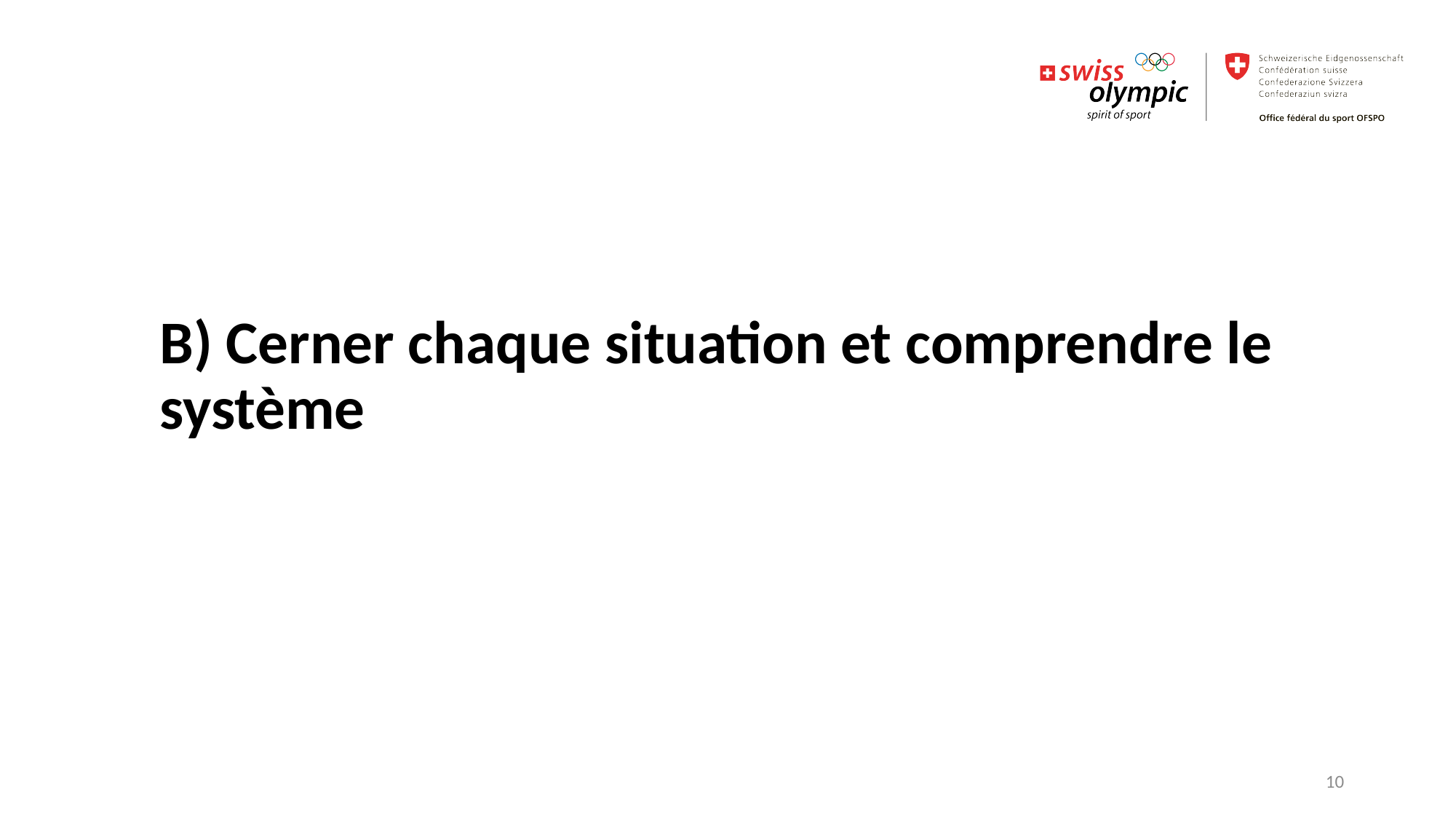

B) Cerner chaque situation et comprendre le système

10